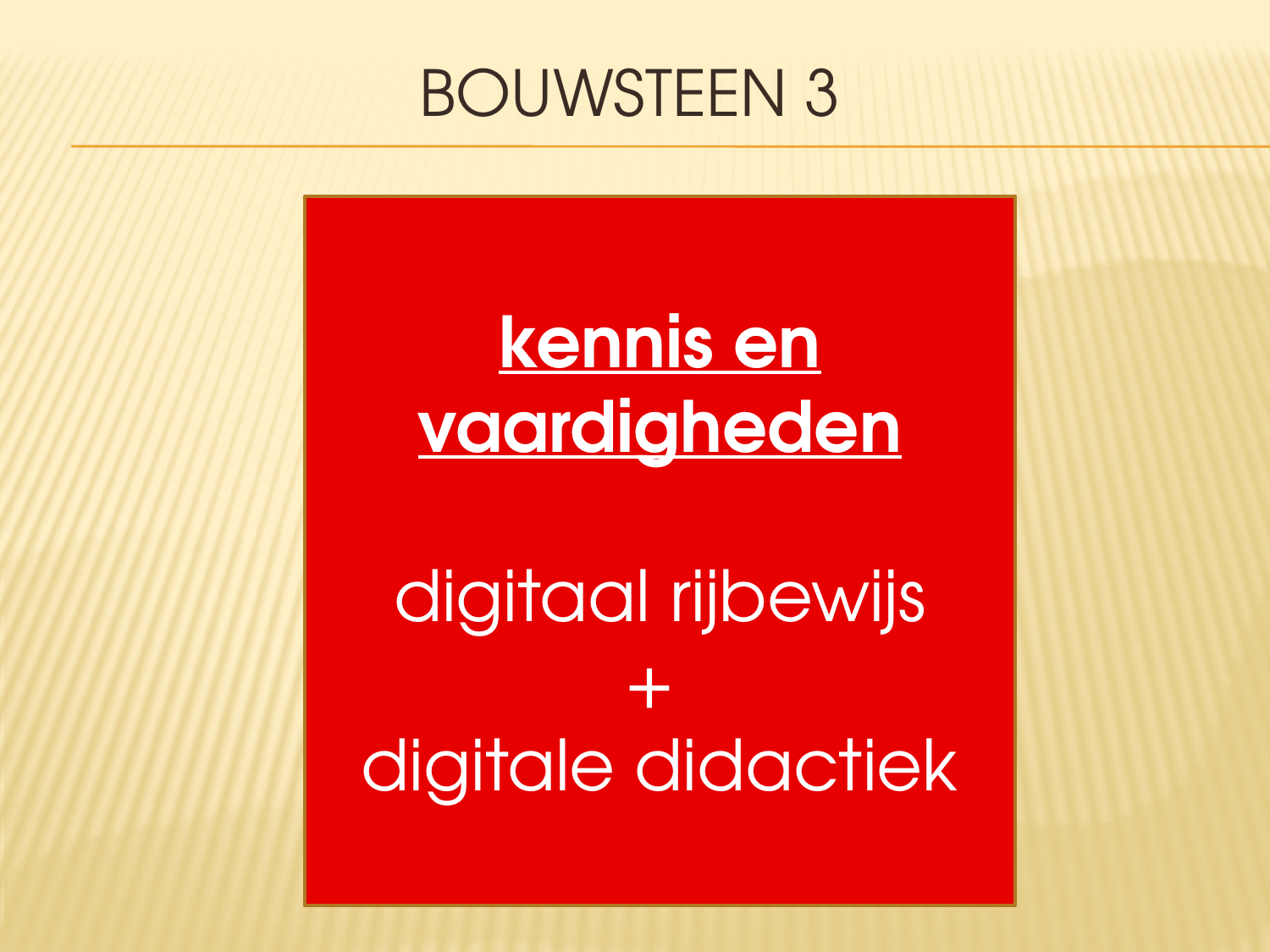

# bouwsteEN 3
kennis en vaardigheden

digitaal rijbewijs
+
digitale didactiek